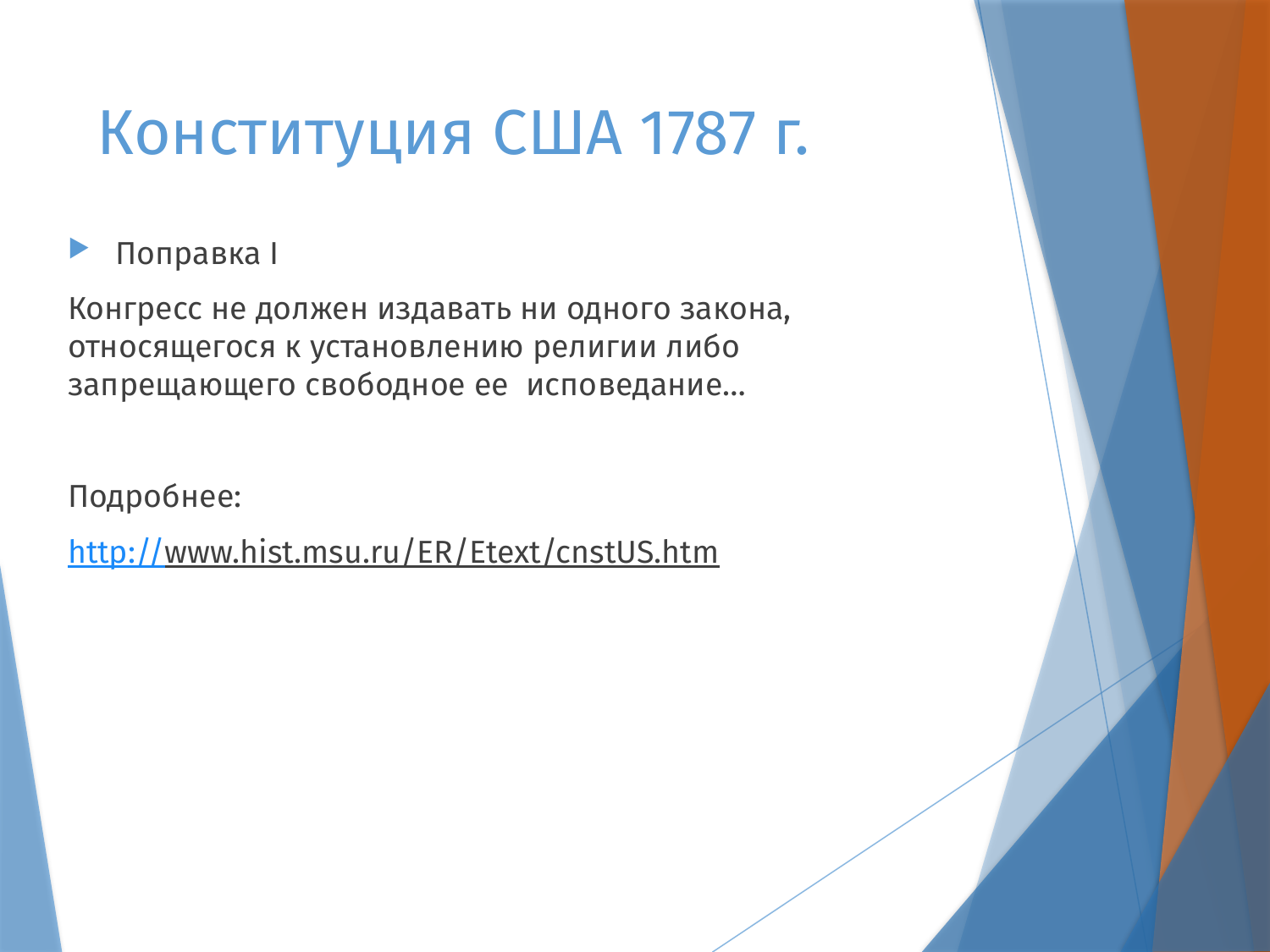

# Конституция США 1787 г.
Поправка I
Конгресс не должен издавать ни одного закона, относящегося к установлению религии либо запрещающего свободное ее  исповедание…

Подробнее:
http://www.hist.msu.ru/ER/Etext/cnstUS.htm